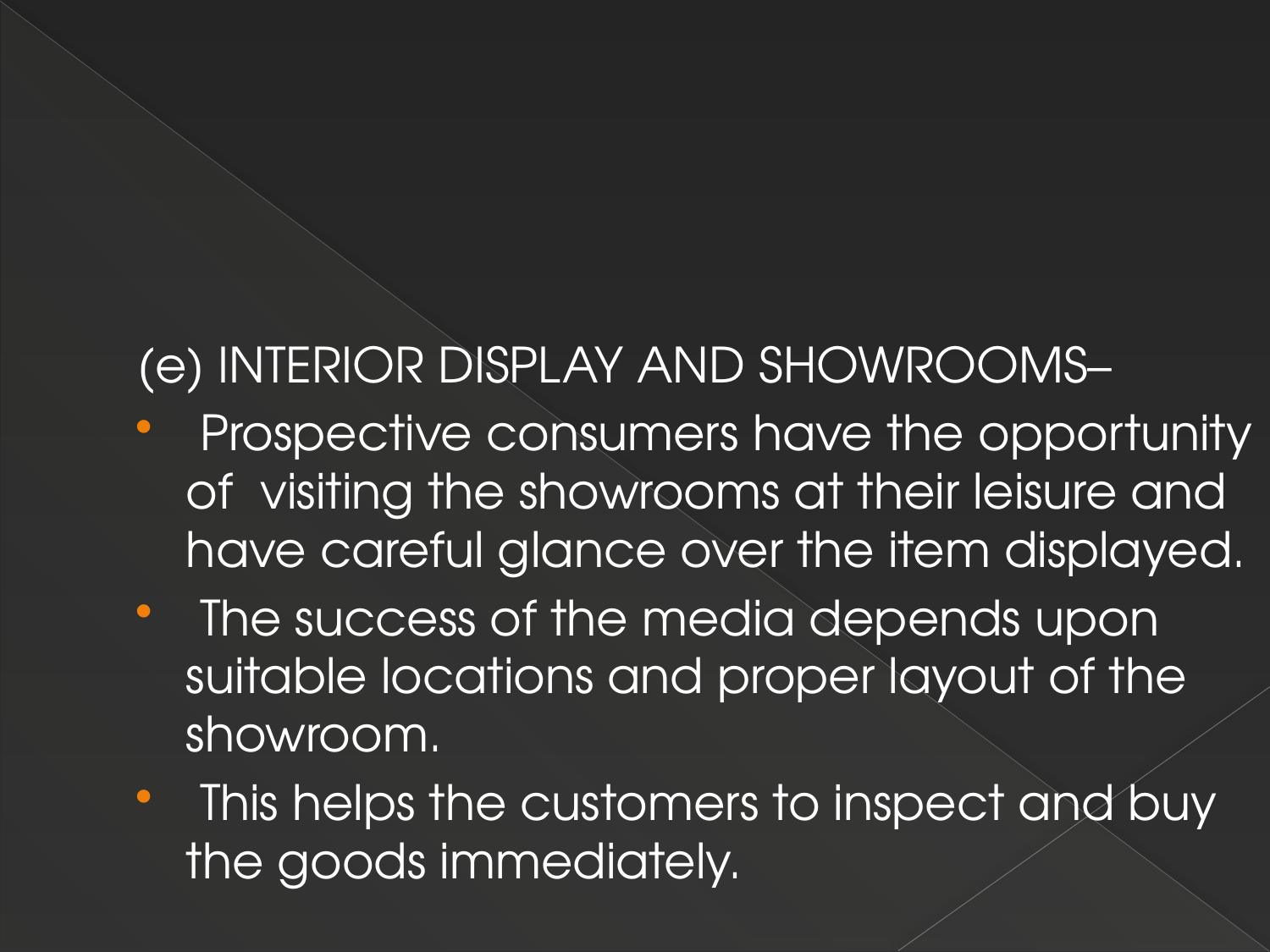

#
(e) INTERIOR DISPLAY AND SHOWROOMS–
 Prospective consumers have the opportunity of  visiting the showrooms at their leisure and have careful glance over the item displayed.
 The success of the media depends upon suitable locations and proper layout of the showroom.
 This helps the customers to inspect and buy the goods immediately.